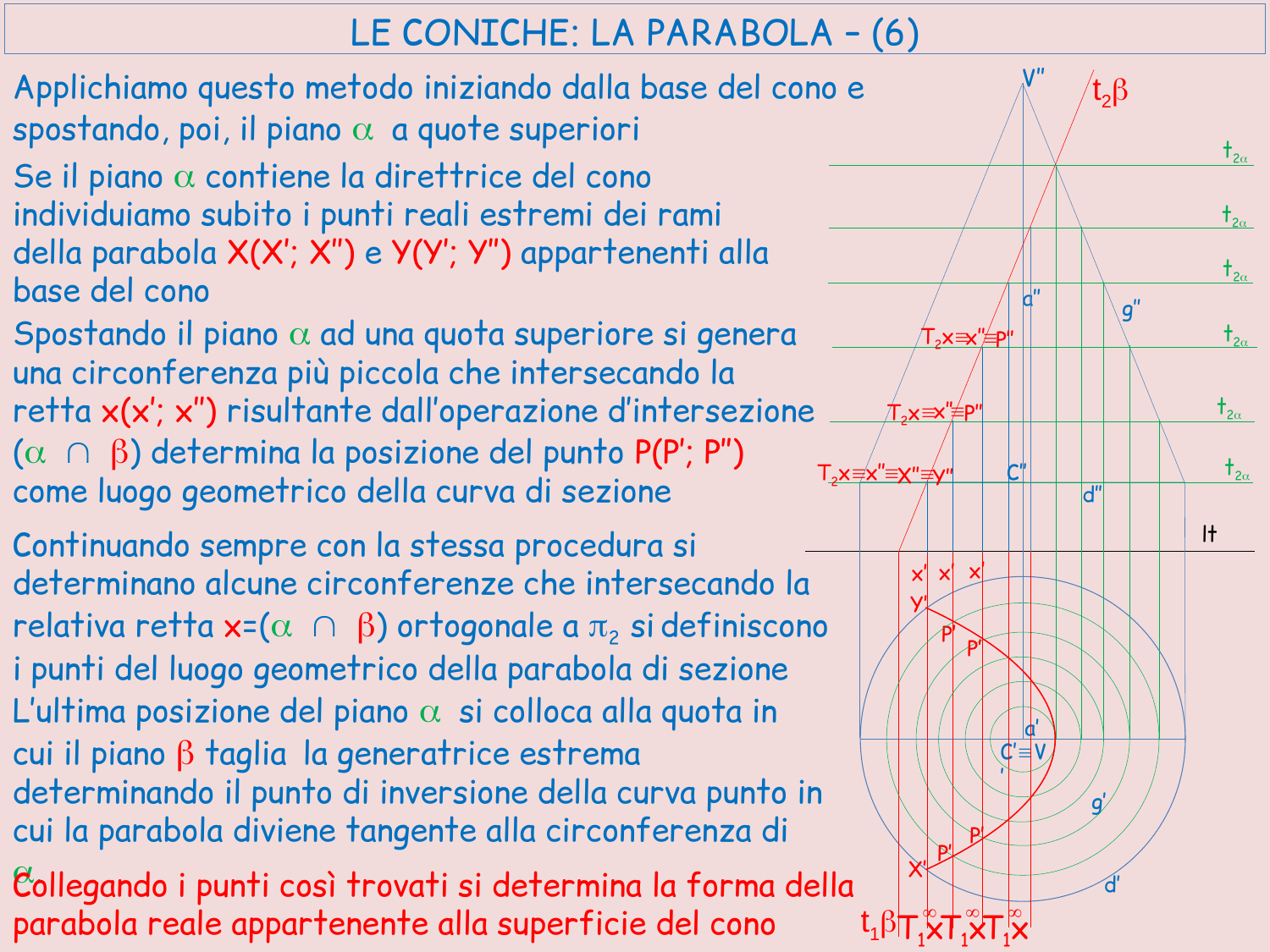

# LE CONICHE: LA PARABOLA – (6)
V’’
Applichiamo questo metodo iniziando dalla base del cono e spostando, poi, il piano α a quote superiori
t2β
t2α
Se il piano α contiene la direttrice del cono individuiamo subito i punti reali estremi dei rami della parabola X(X’; X’’) e Y(Y’; Y’’) appartenenti alla base del cono
t2α
t2α
a’’
g’’
Spostando il piano α ad una quota superiore si genera una circonferenza più piccola che intersecando la retta x(x’; x’’) risultante dall’operazione d’intersezione (α ∩ β) determina la posizione del punto P(P’; P’’)
come luogo geometrico della curva di sezione
t2α
≡
T2x
x’’
≡
P’’
t2α
≡
P’’
x’’
≡
T2x
t2α
C’’
≡
T2x
≡
x’’
≡
X’’
Y’’
d’’

lt
Continuando sempre con la stessa procedura si determinano alcune circonferenze che intersecando la relativa retta x=(α ∩ β) ortogonale a π2  si definiscono i punti del luogo geometrico della parabola di sezione
x’
x’
x’

Y’

P’
P’

L’ultima posizione del piano α si colloca alla quota in cui il piano β taglia la generatrice estrema determinando il punto di inversione della curva punto in cui la parabola diviene tangente alla circonferenza di α.

a’
C’≡V’

g’
P’
P’
X’
Collegando i punti così trovati si determina la forma della parabola reale appartenente alla superficie del cono
d’
∞
T1x
∞
T1x
∞
T1x
t1β